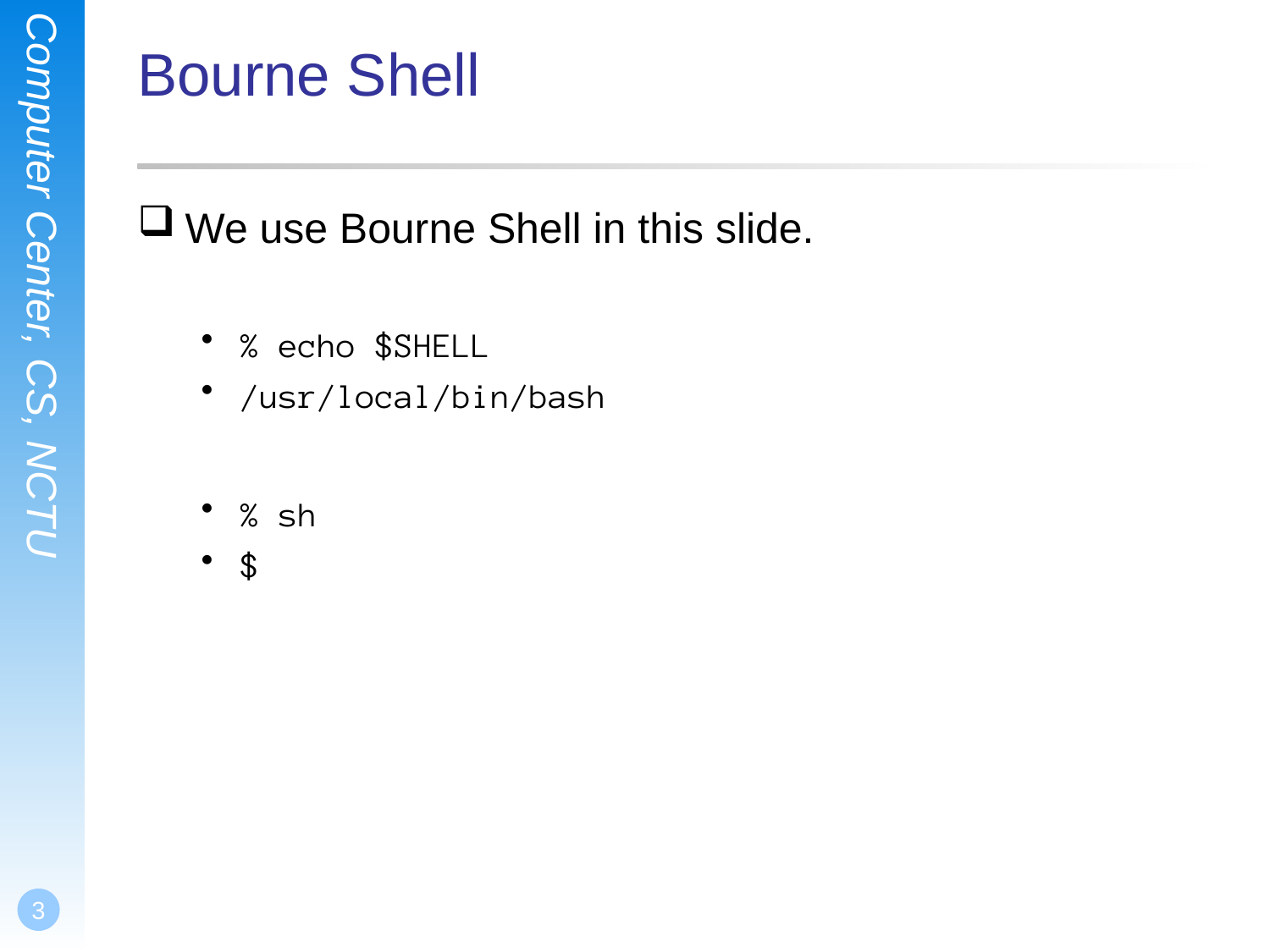

# Bourne Shell
We use Bourne Shell in this slide.

% echo $SHELL
/usr/local/bin/bash

% sh
$